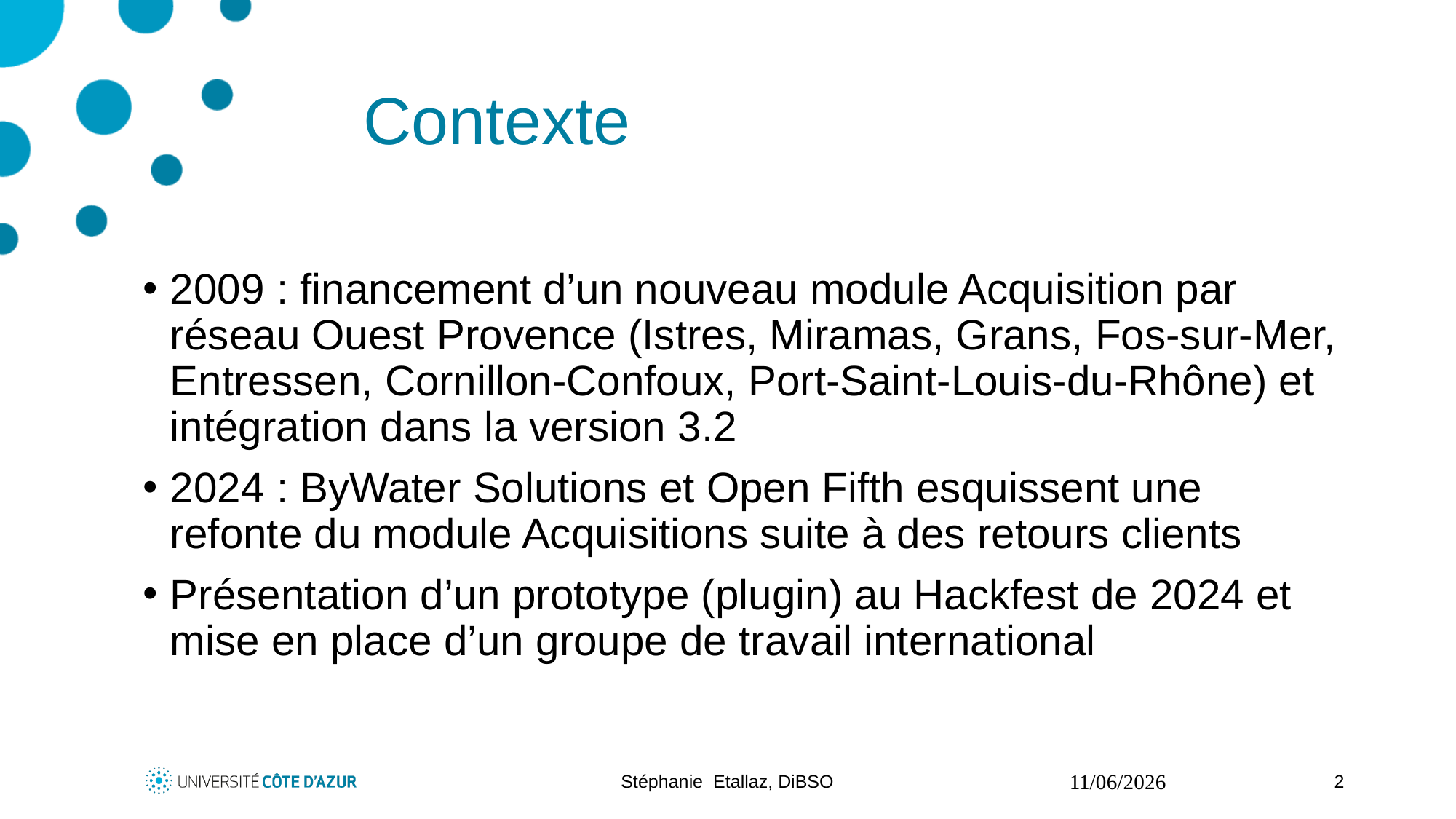

# Contexte
2009 : financement d’un nouveau module Acquisition par réseau Ouest Provence (Istres, Miramas, Grans, Fos-sur-Mer, Entressen, Cornillon-Confoux, Port-Saint-Louis-du-Rhône) et intégration dans la version 3.2
2024 : ByWater Solutions et Open Fifth esquissent une refonte du module Acquisitions suite à des retours clients
Présentation d’un prototype (plugin) au Hackfest de 2024 et mise en place d’un groupe de travail international

Stéphanie  Etallaz, DiBSO
11/06/2026
2